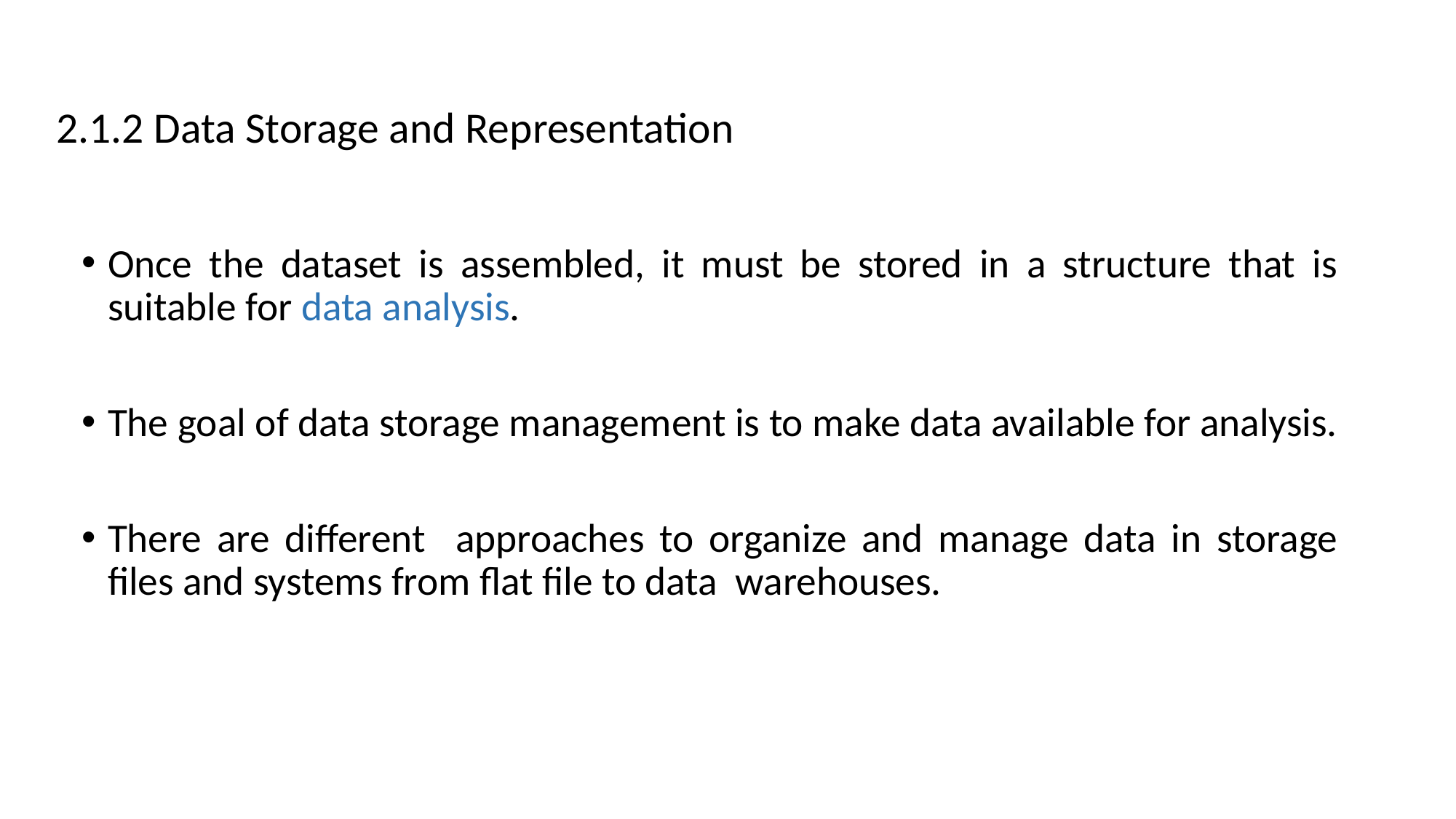

# 2.1.2 Data Storage and Representation
Once the dataset is assembled, it must be stored in a structure that is suitable for data analysis.

The goal of data storage management is to make data available for analysis.

There are different  approaches to organize and manage data in storage files and systems from flat file to data  warehouses.